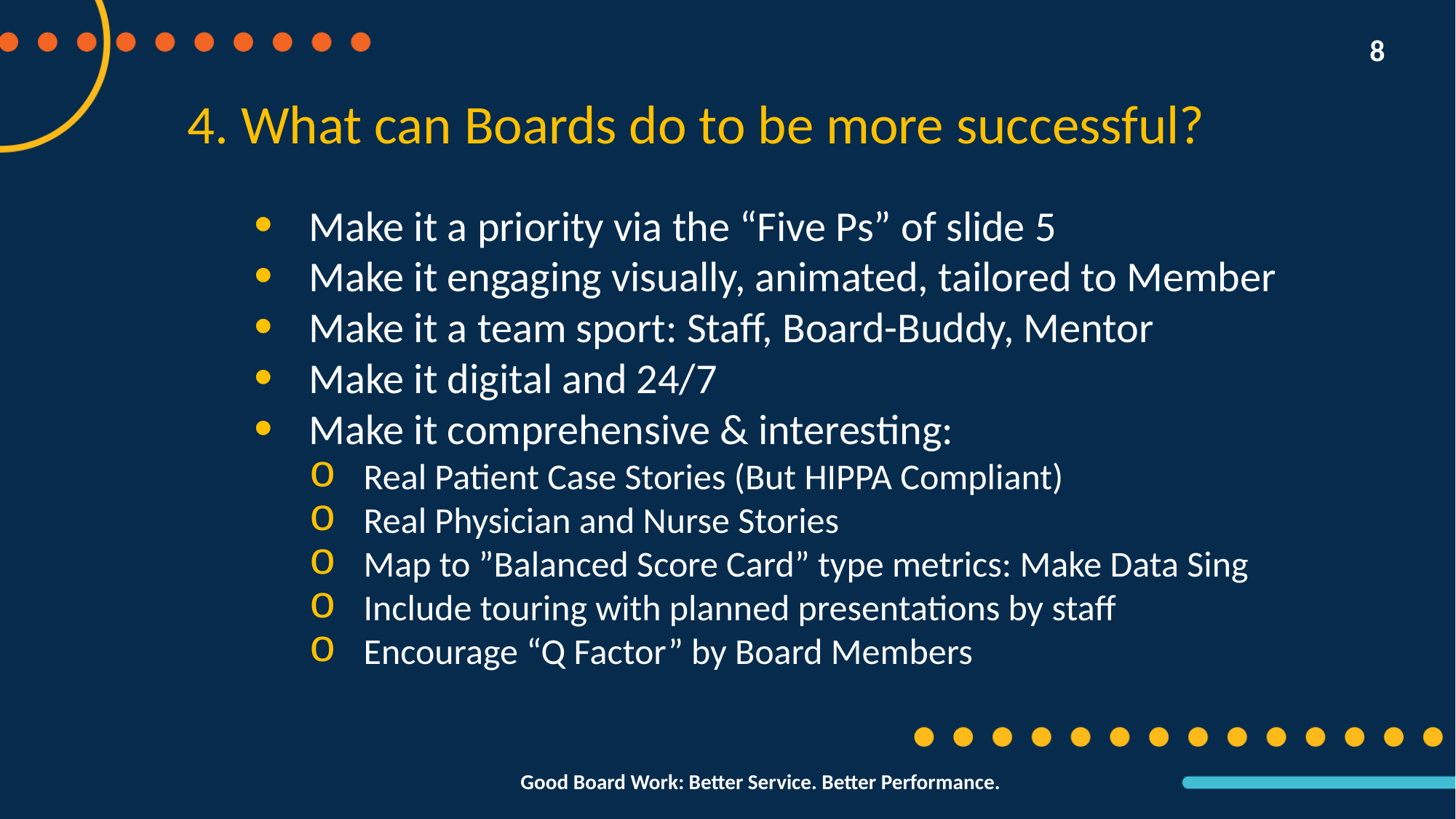

8
4. What can Boards do to be more successful?
Make it a priority via the “Five Ps” of slide 5
Make it engaging visually, animated, tailored to Member
Make it a team sport: Staff, Board-Buddy, Mentor
Make it digital and 24/7
Make it comprehensive & interesting:
Real Patient Case Stories (But HIPPA Compliant)
Real Physician and Nurse Stories
Map to ”Balanced Score Card” type metrics: Make Data Sing
Include touring with planned presentations by staff
Encourage “Q Factor” by Board Members
Good Board Work: Better Service. Better Performance.